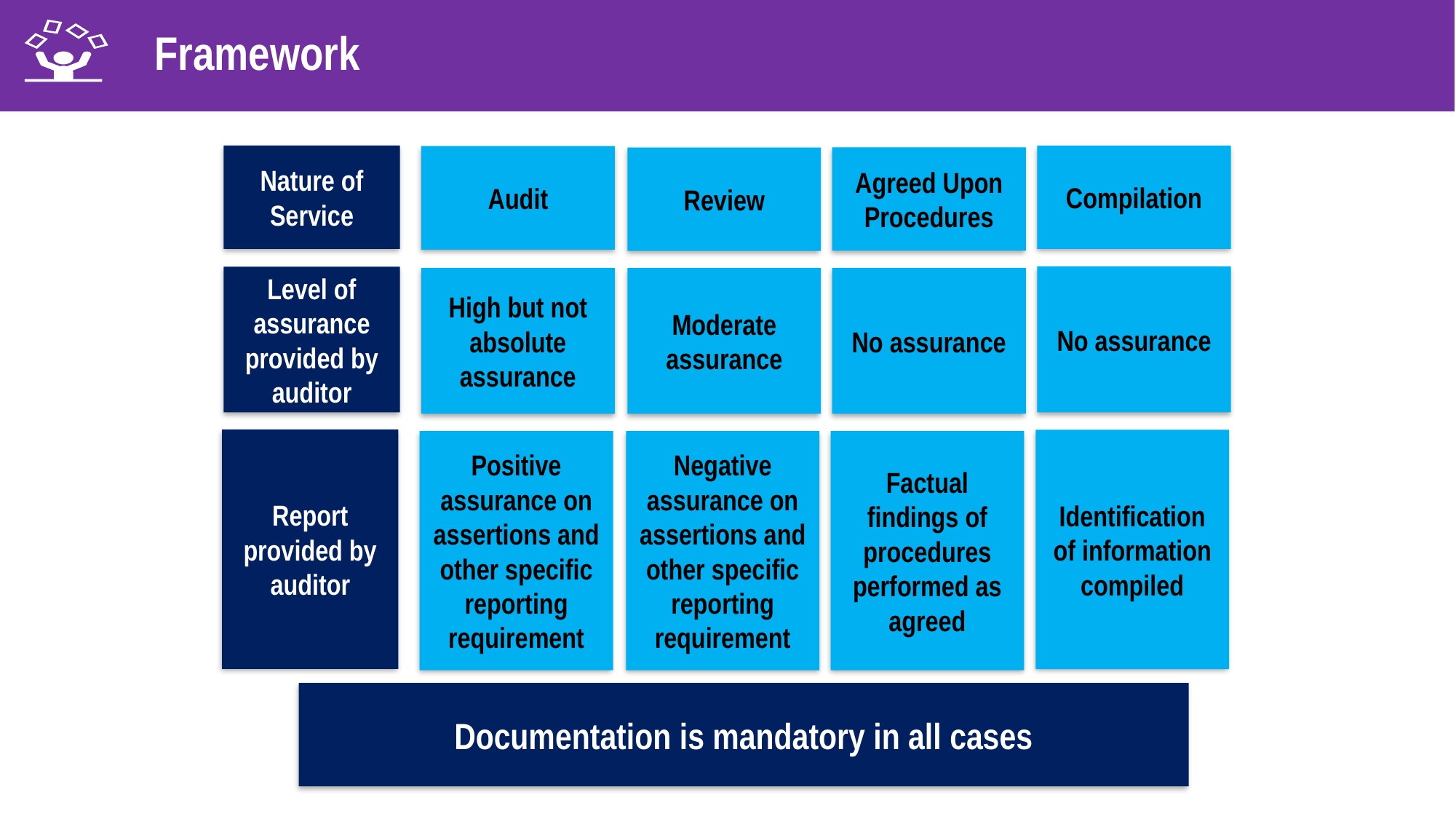

Framework

Nature of Service
Compilation
Audit
Agreed Upon Procedures
Review
No assurance
Level of assurance provided by auditor
High but not absolute assurance
Moderate assurance
No assurance
Report provided by auditor
Identification of information compiled
Positive assurance on assertions and other specific reporting requirement
Negative assurance on assertions and other specific reporting requirement
Factual findings of procedures performed as agreed
Documentation is mandatory in all cases